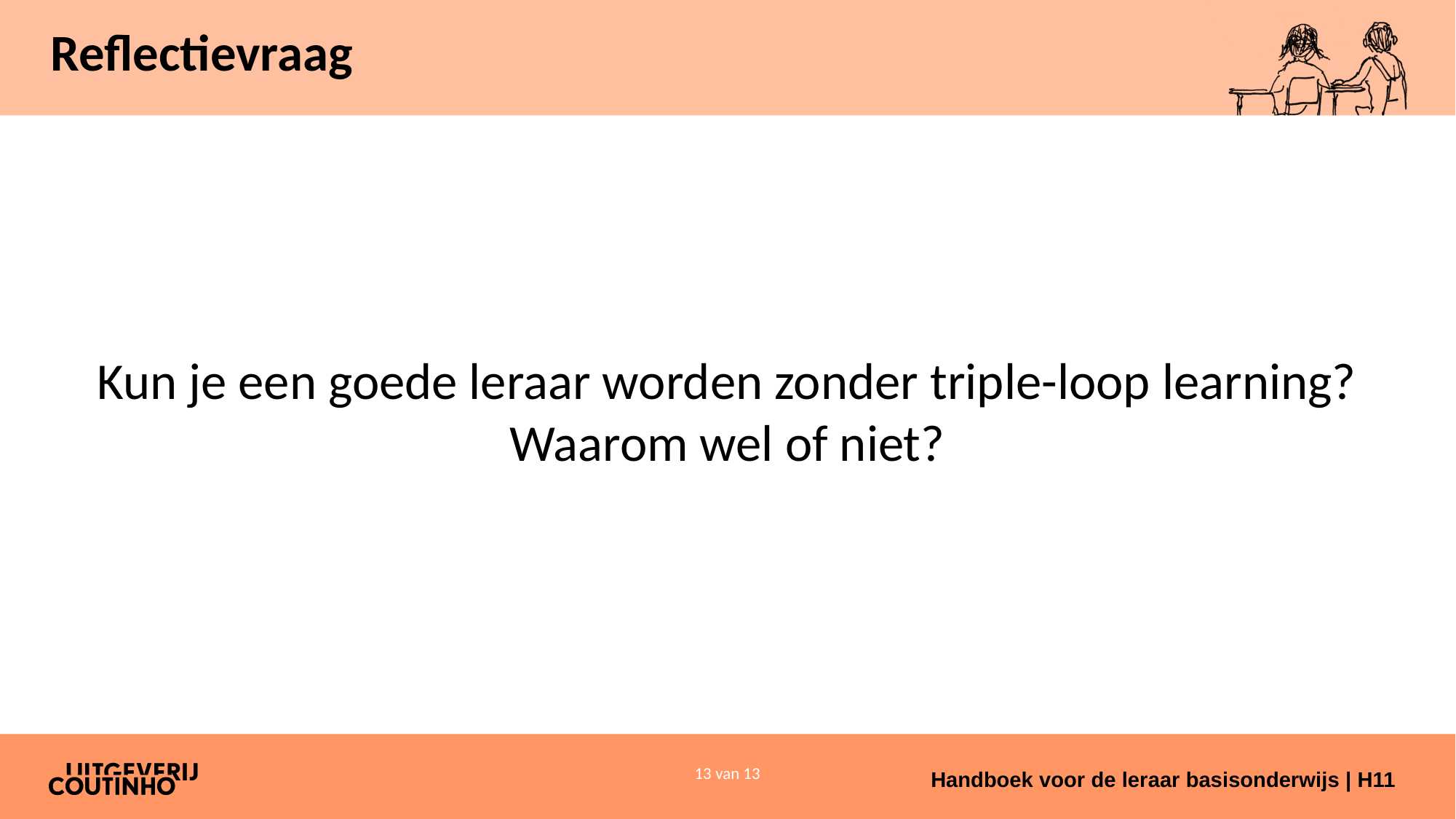

# Reflectievraag
Kun je een goede leraar worden zonder triple-loop learning? Waarom wel of niet?